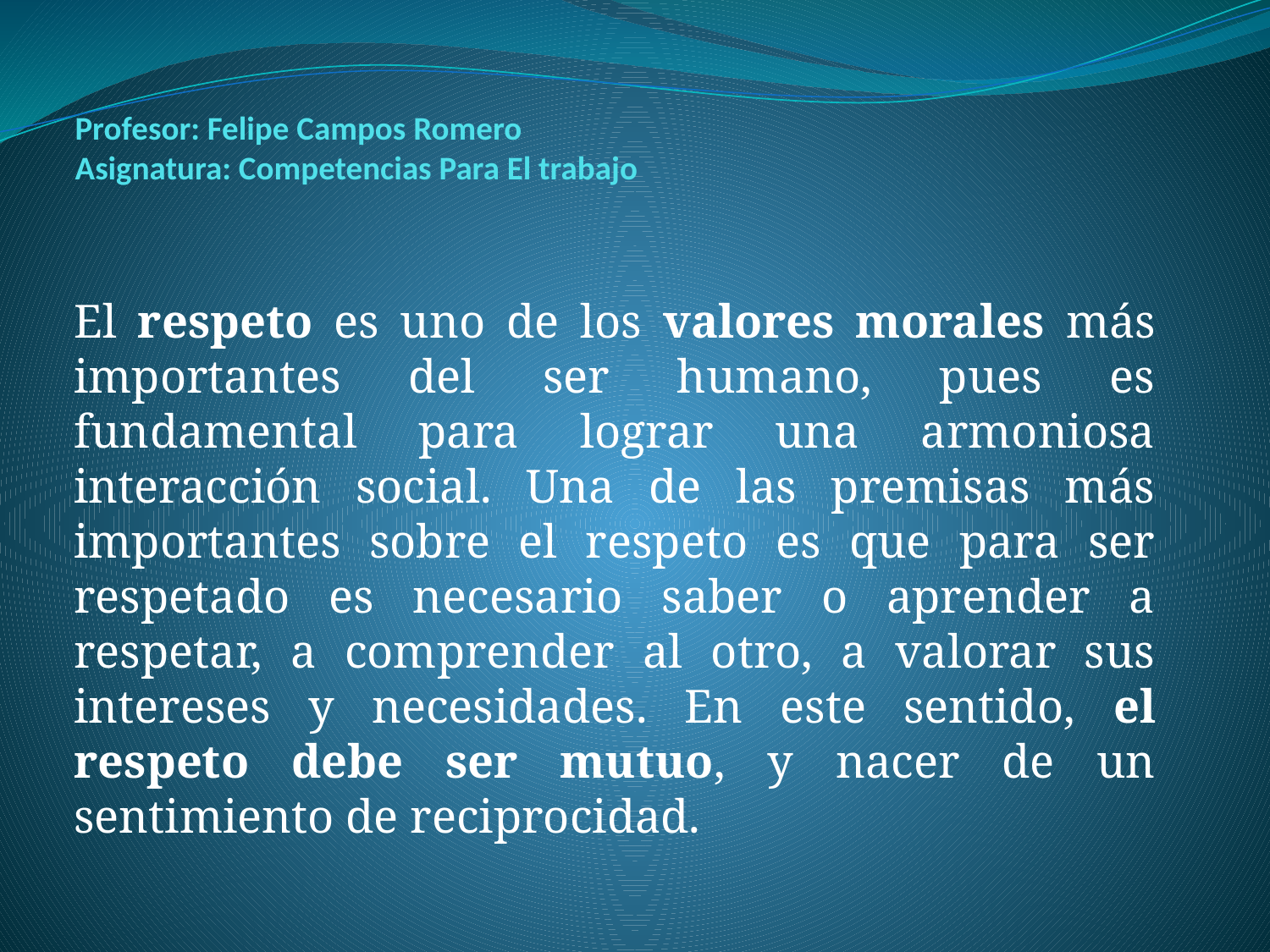

# Profesor: Felipe Campos Romero Asignatura: Competencias Para El trabajo
El respeto es uno de los valores morales más importantes del ser humano, pues es fundamental para lograr una armoniosa interacción social. Una de las premisas más importantes sobre el respeto es que para ser respetado es necesario saber o aprender a respetar, a comprender al otro, a valorar sus intereses y necesidades. En este sentido, el respeto debe ser mutuo, y nacer de un sentimiento de reciprocidad.